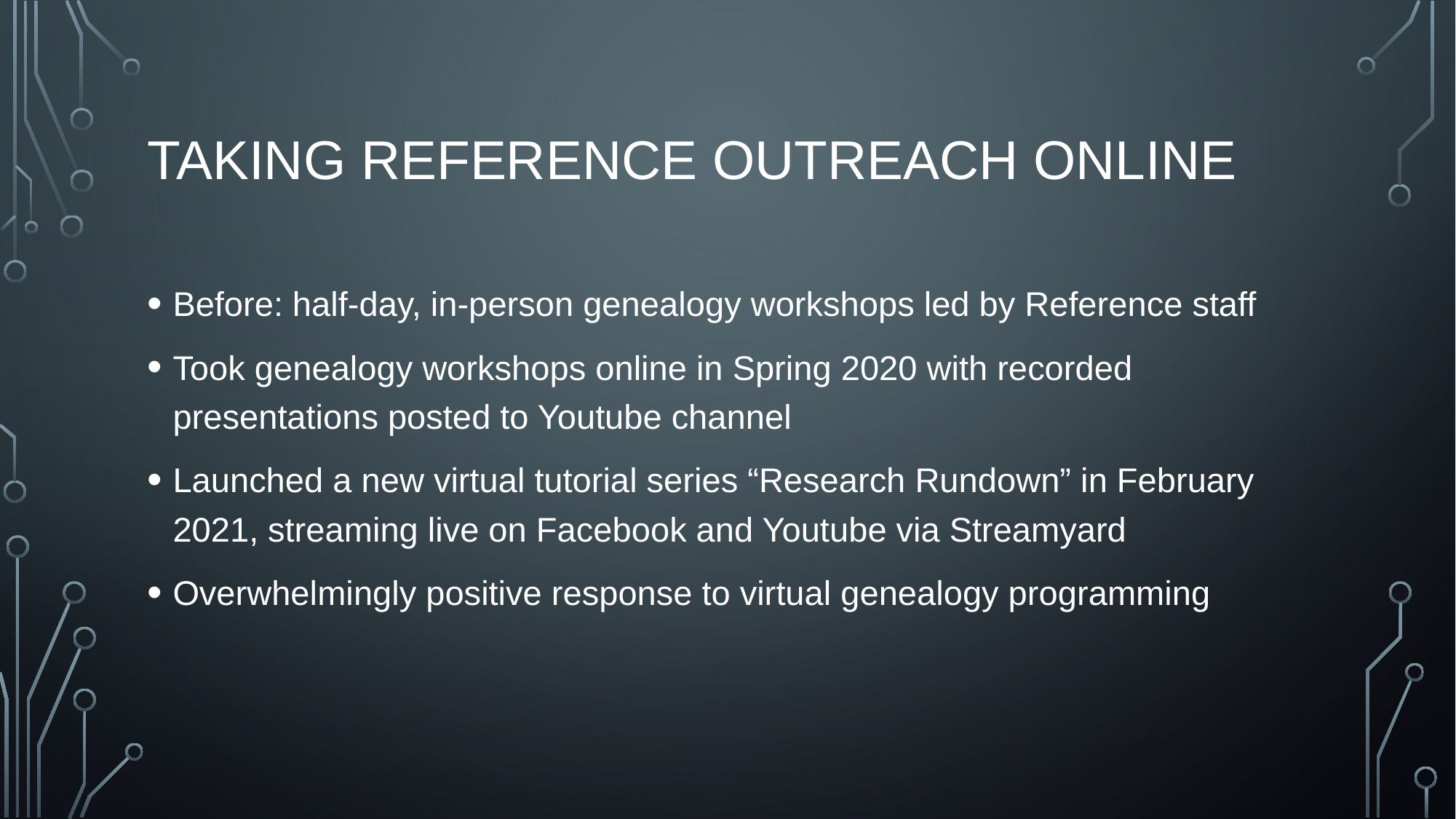

# Taking reference outreach online
Before: half-day, in-person genealogy workshops led by Reference staff
Took genealogy workshops online in Spring 2020 with recorded presentations posted to Youtube channel
Launched a new virtual tutorial series “Research Rundown” in February 2021, streaming live on Facebook and Youtube via Streamyard
Overwhelmingly positive response to virtual genealogy programming